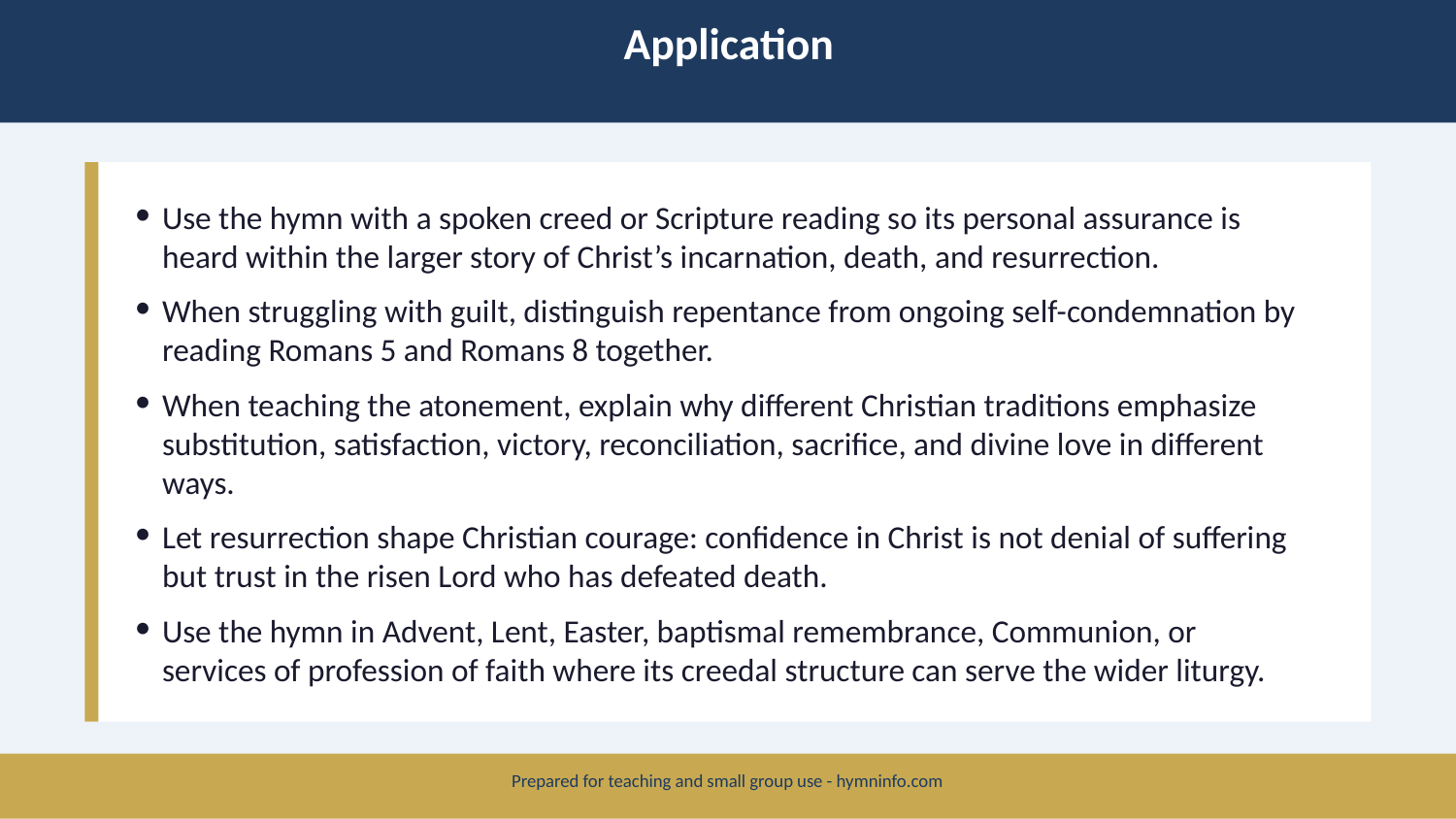

Application

Use the hymn with a spoken creed or Scripture reading so its personal assurance is heard within the larger story of Christ’s incarnation, death, and resurrection.
When struggling with guilt, distinguish repentance from ongoing self-condemnation by reading Romans 5 and Romans 8 together.
When teaching the atonement, explain why different Christian traditions emphasize substitution, satisfaction, victory, reconciliation, sacrifice, and divine love in different ways.
Let resurrection shape Christian courage: confidence in Christ is not denial of suffering but trust in the risen Lord who has defeated death.
Use the hymn in Advent, Lent, Easter, baptismal remembrance, Communion, or services of profession of faith where its creedal structure can serve the wider liturgy.

Prepared for teaching and small group use - hymninfo.com